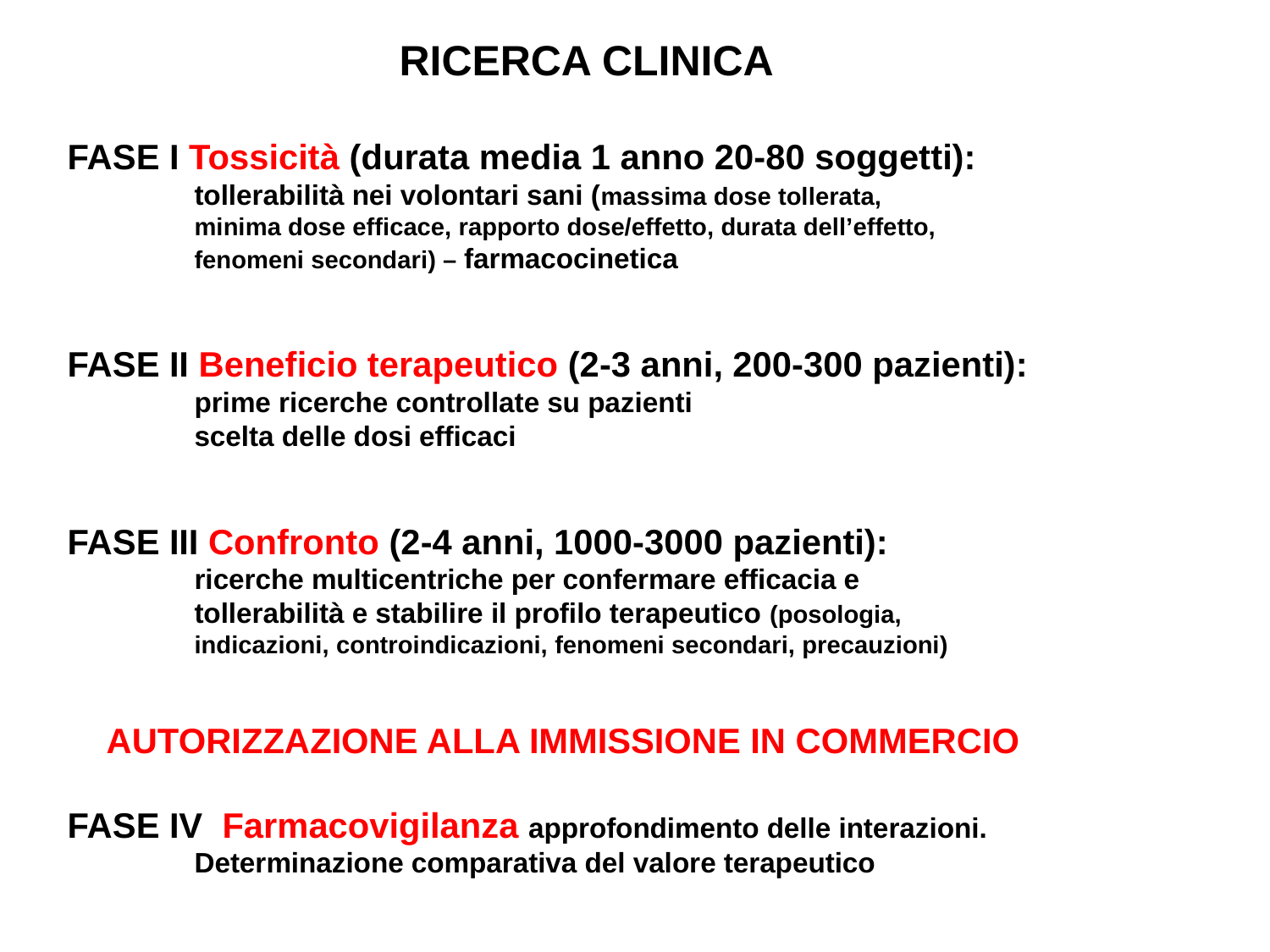

RICERCA CLINICA

FASE I Tossicità (durata media 1 anno 20-80 soggetti):
	tollerabilità nei volontari sani (massima dose tollerata,
	minima dose efficace, rapporto dose/effetto, durata dell’effetto,
	fenomeni secondari) – farmacocinetica

FASE II Beneficio terapeutico (2-3 anni, 200-300 pazienti):
	prime ricerche controllate su pazienti
	scelta delle dosi efficaci

FASE III Confronto (2-4 anni, 1000-3000 pazienti):
	ricerche multicentriche per confermare efficacia e
	tollerabilità e stabilire il profilo terapeutico (posologia,
	indicazioni, controindicazioni, fenomeni secondari, precauzioni)

    AUTORIZZAZIONE ALLA IMMISSIONE IN COMMERCIO

FASE IV  Farmacovigilanza approfondimento delle interazioni.
	Determinazione comparativa del valore terapeutico